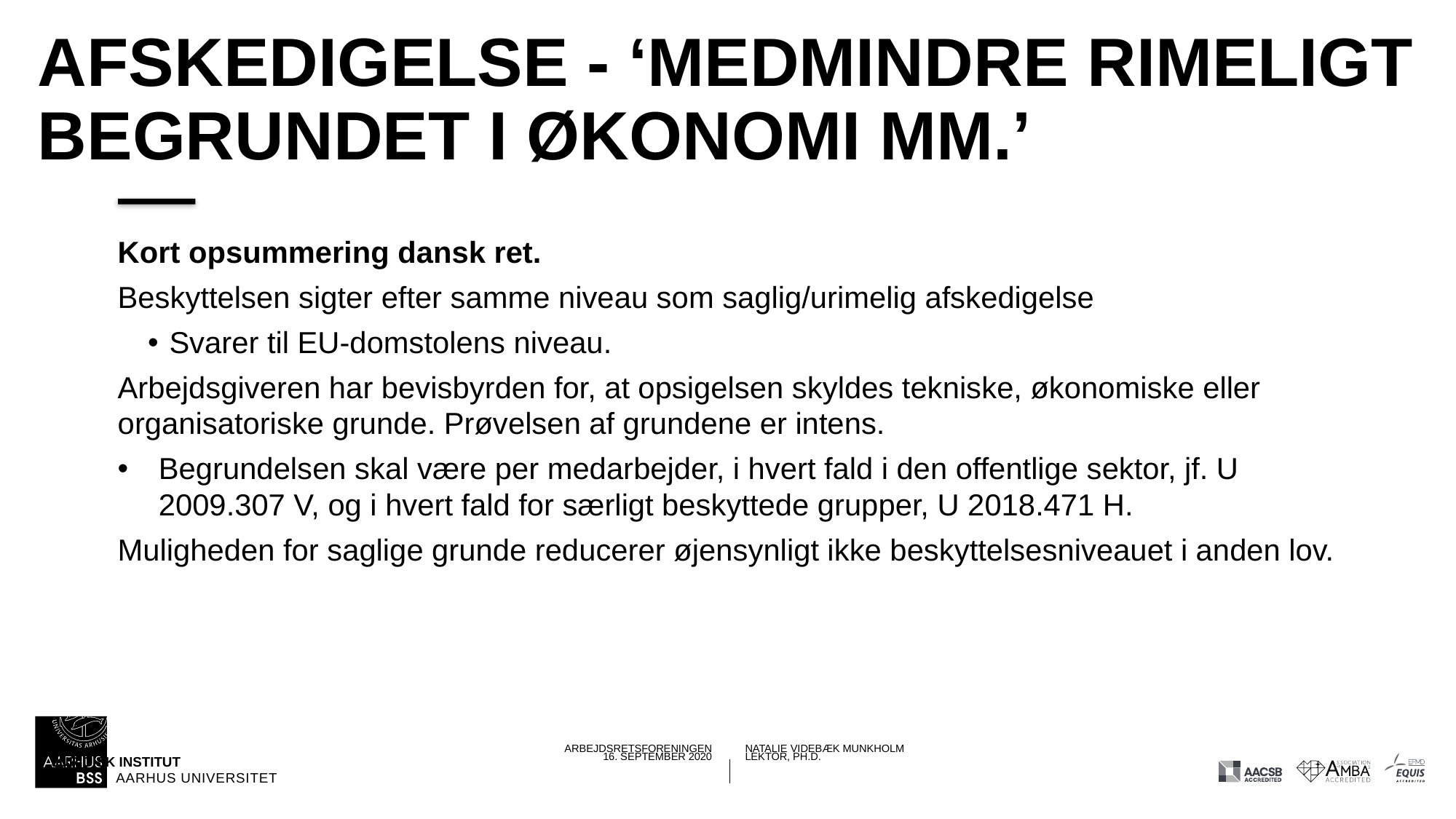

# Afskedigelse - ‘medmindre rimeligt begrundet I økonomi mm.’
Kort opsummering dansk ret.
Beskyttelsen sigter efter samme niveau som saglig/urimelig afskedigelse
Svarer til EU-domstolens niveau.
Arbejdsgiveren har bevisbyrden for, at opsigelsen skyldes tekniske, økonomiske eller organisatoriske grunde. Prøvelsen af grundene er intens.
Begrundelsen skal være per medarbejder, i hvert fald i den offentlige sektor, jf. U 2009.307 V, og i hvert fald for særligt beskyttede grupper, U 2018.471 H.
Muligheden for saglige grunde reducerer øjensynligt ikke beskyttelsesniveauet i anden lov.
16.09.202016-09-2020